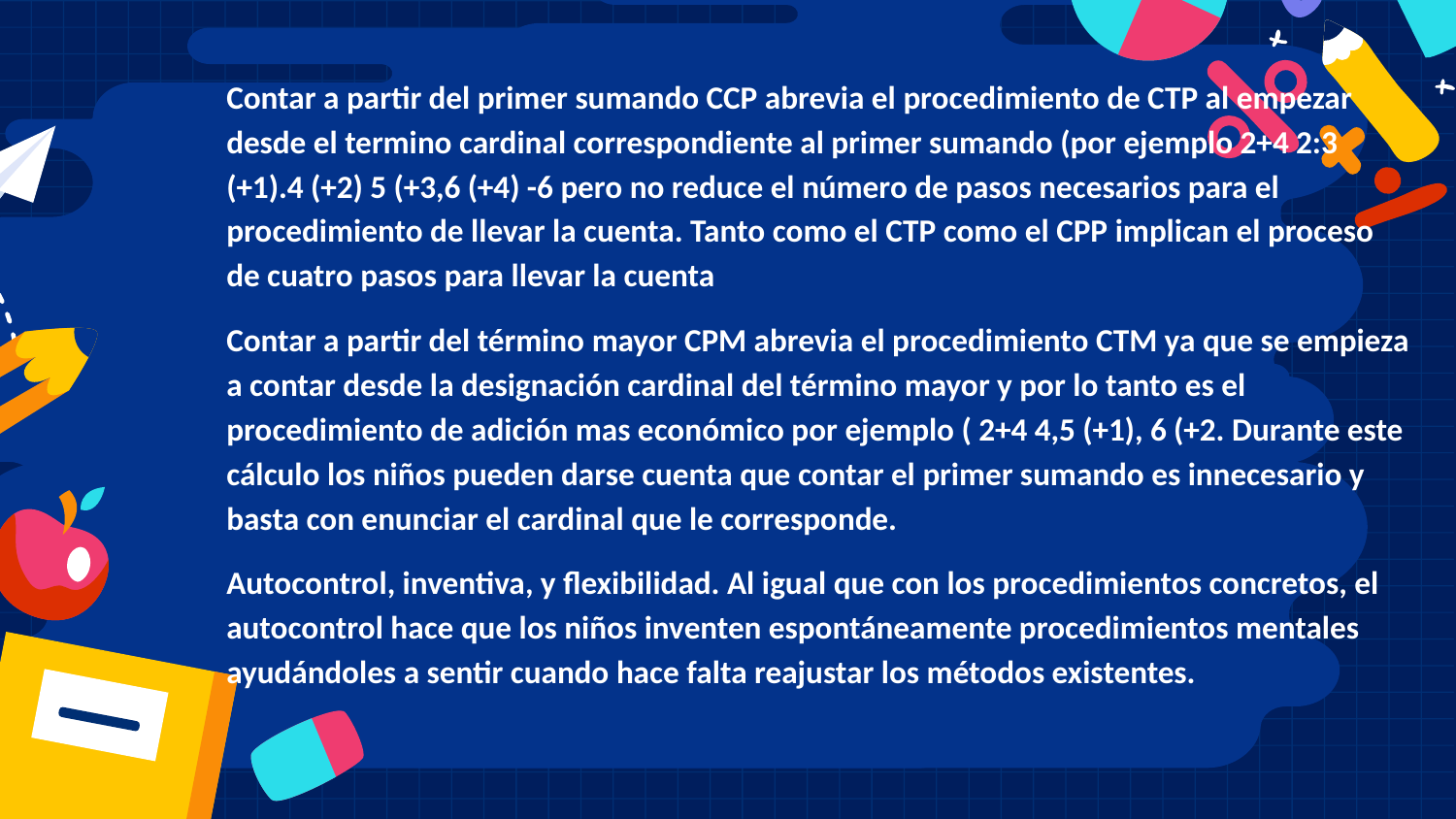

Contar a partir del primer sumando CCP abrevia el procedimiento de CTP al empezar desde el termino cardinal correspondiente al primer sumando (por ejemplo 2+4 2:3 (+1).4 (+2) 5 (+3,6 (+4) -6 pero no reduce el número de pasos necesarios para el procedimiento de llevar la cuenta. Tanto como el CTP como el CPP implican el proceso de cuatro pasos para llevar la cuenta
Contar a partir del término mayor CPM abrevia el procedimiento CTM ya que se empieza a contar desde la designación cardinal del término mayor y por lo tanto es el procedimiento de adición mas económico por ejemplo ( 2+4 4,5 (+1), 6 (+2. Durante este cálculo los niños pueden darse cuenta que contar el primer sumando es innecesario y basta con enunciar el cardinal que le corresponde.
Autocontrol, inventiva, y flexibilidad. Al igual que con los procedimientos concretos, el autocontrol hace que los niños inventen espontáneamente procedimientos mentales ayudándoles a sentir cuando hace falta reajustar los métodos existentes.